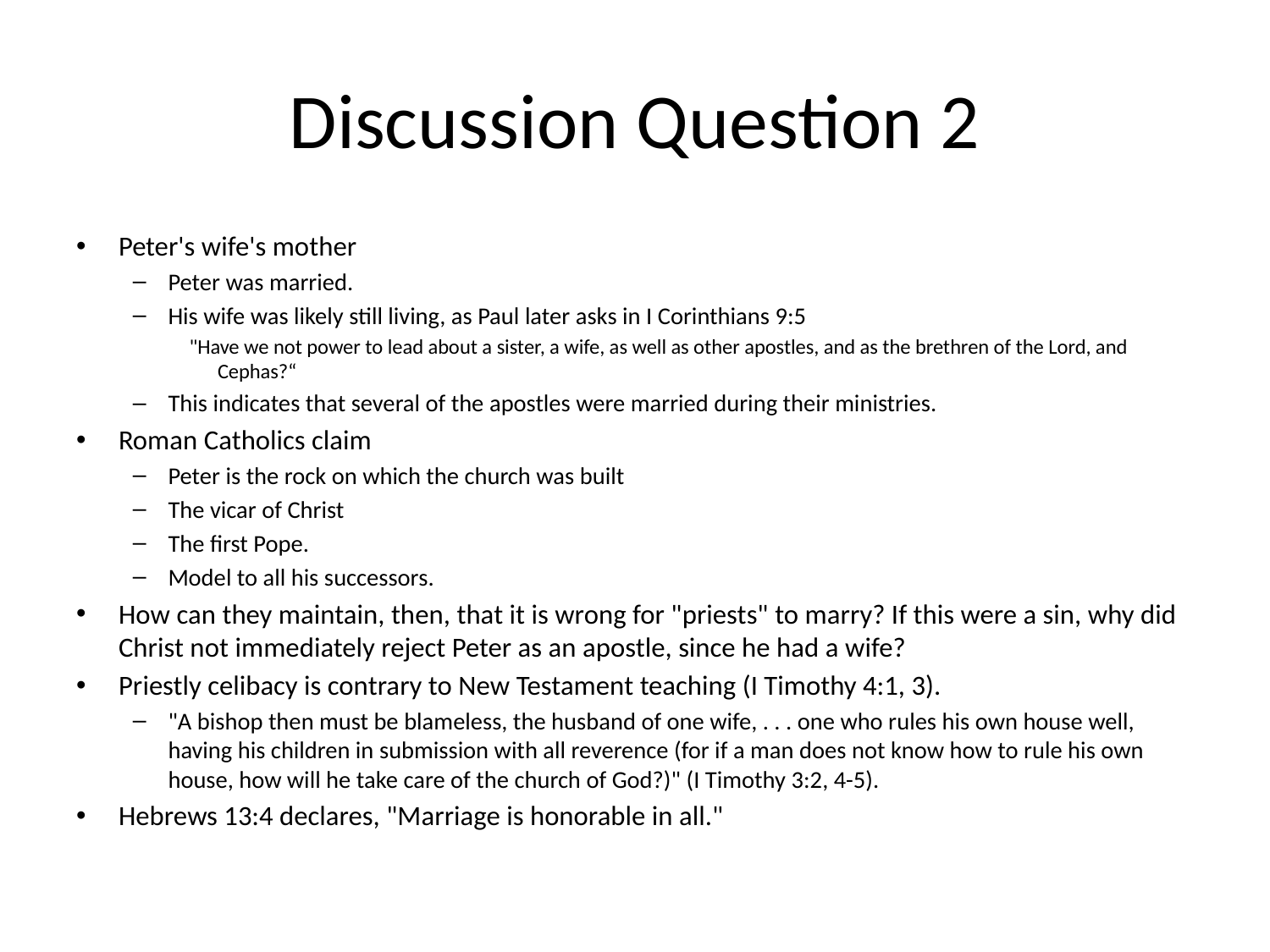

# Discussion Question 2
Peter's wife's mother
Peter was married.
His wife was likely still living, as Paul later asks in I Corinthians 9:5
"Have we not power to lead about a sister, a wife, as well as other apostles, and as the brethren of the Lord, and Cephas?“
This indicates that several of the apostles were married during their ministries.
Roman Catholics claim
Peter is the rock on which the church was built
The vicar of Christ
The first Pope.
Model to all his successors.
How can they maintain, then, that it is wrong for "priests" to marry? If this were a sin, why did Christ not immediately reject Peter as an apostle, since he had a wife?
Priestly celibacy is contrary to New Testament teaching (I Timothy 4:1, 3).
"A bishop then must be blameless, the husband of one wife, . . . one who rules his own house well, having his children in submission with all reverence (for if a man does not know how to rule his own house, how will he take care of the church of God?)" (I Timothy 3:2, 4-5).
Hebrews 13:4 declares, "Marriage is honorable in all."